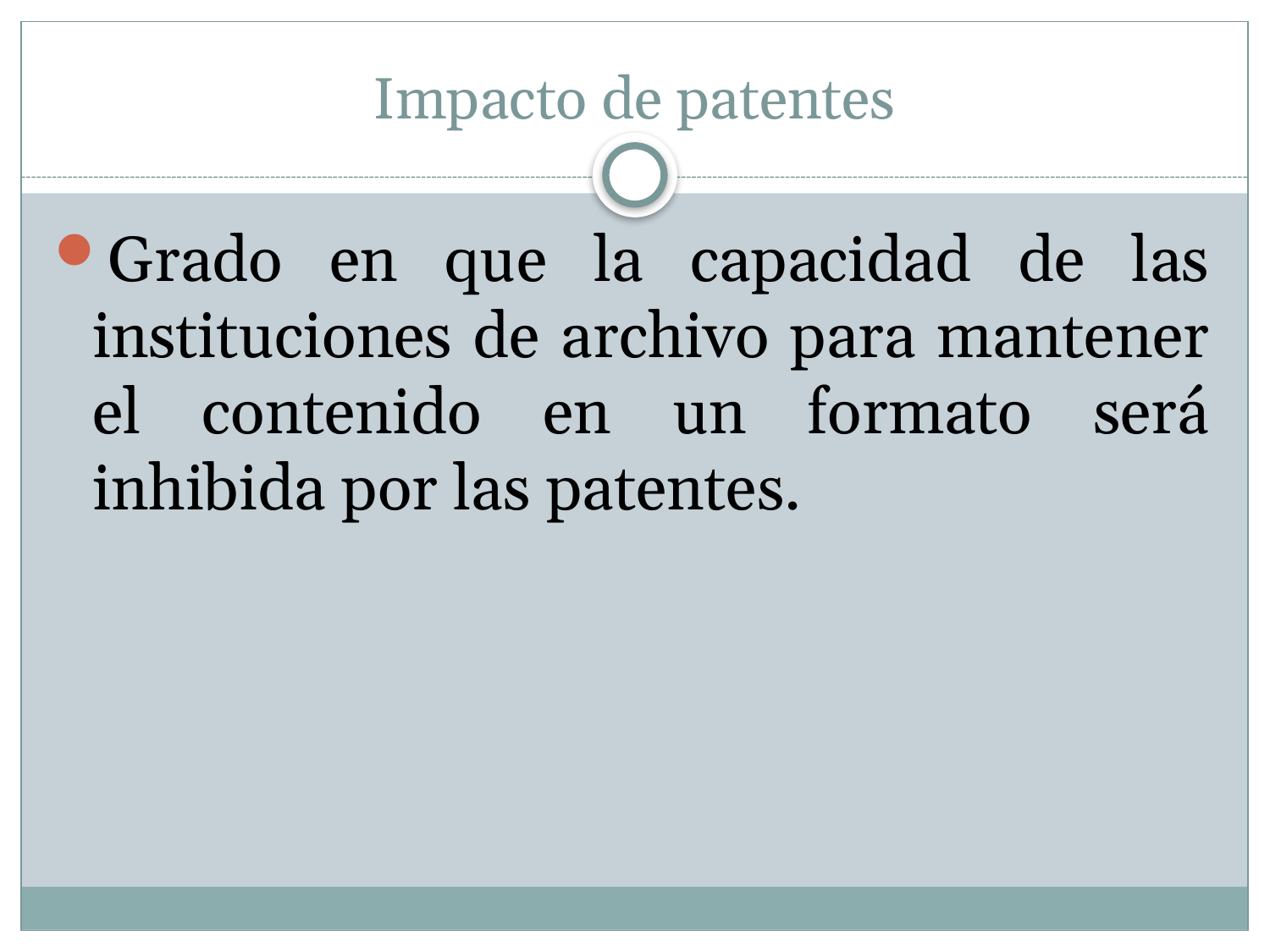

# Impacto de patentes
Grado en que la capacidad de las instituciones de archivo para mantener el contenido en un formato será inhibida por las patentes.